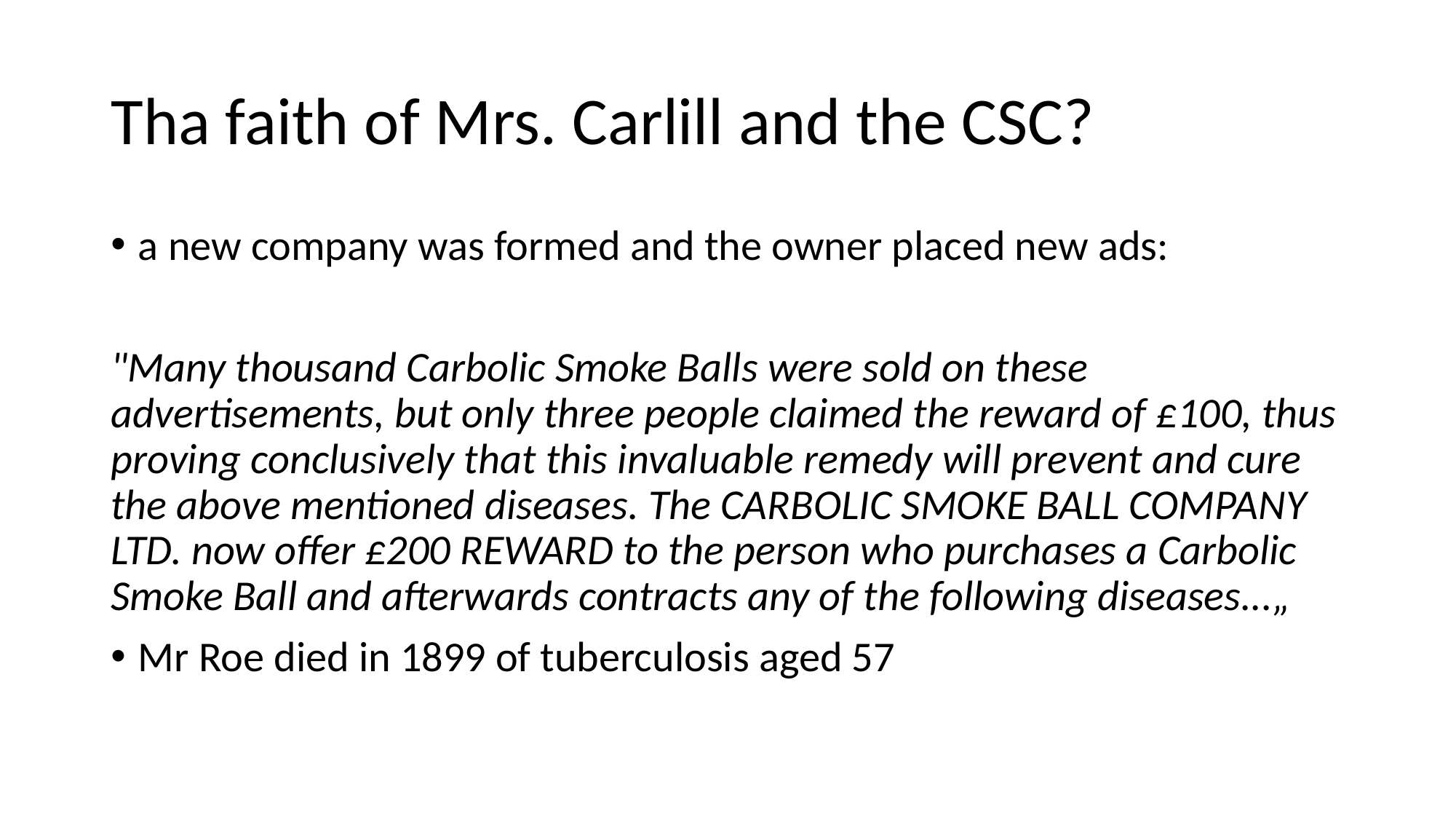

# Tha faith of Mrs. Carlill and the CSC?
a new company was formed and the owner placed new ads:

"Many thousand Carbolic Smoke Balls were sold on these advertisements, but only three people claimed the reward of £100, thus proving conclusively that this invaluable remedy will prevent and cure the above mentioned diseases. The CARBOLIC SMOKE BALL COMPANY LTD. now offer £200 REWARD to the person who purchases a Carbolic Smoke Ball and afterwards contracts any of the following diseases...„
Mr Roe died in 1899 of tuberculosis aged 57